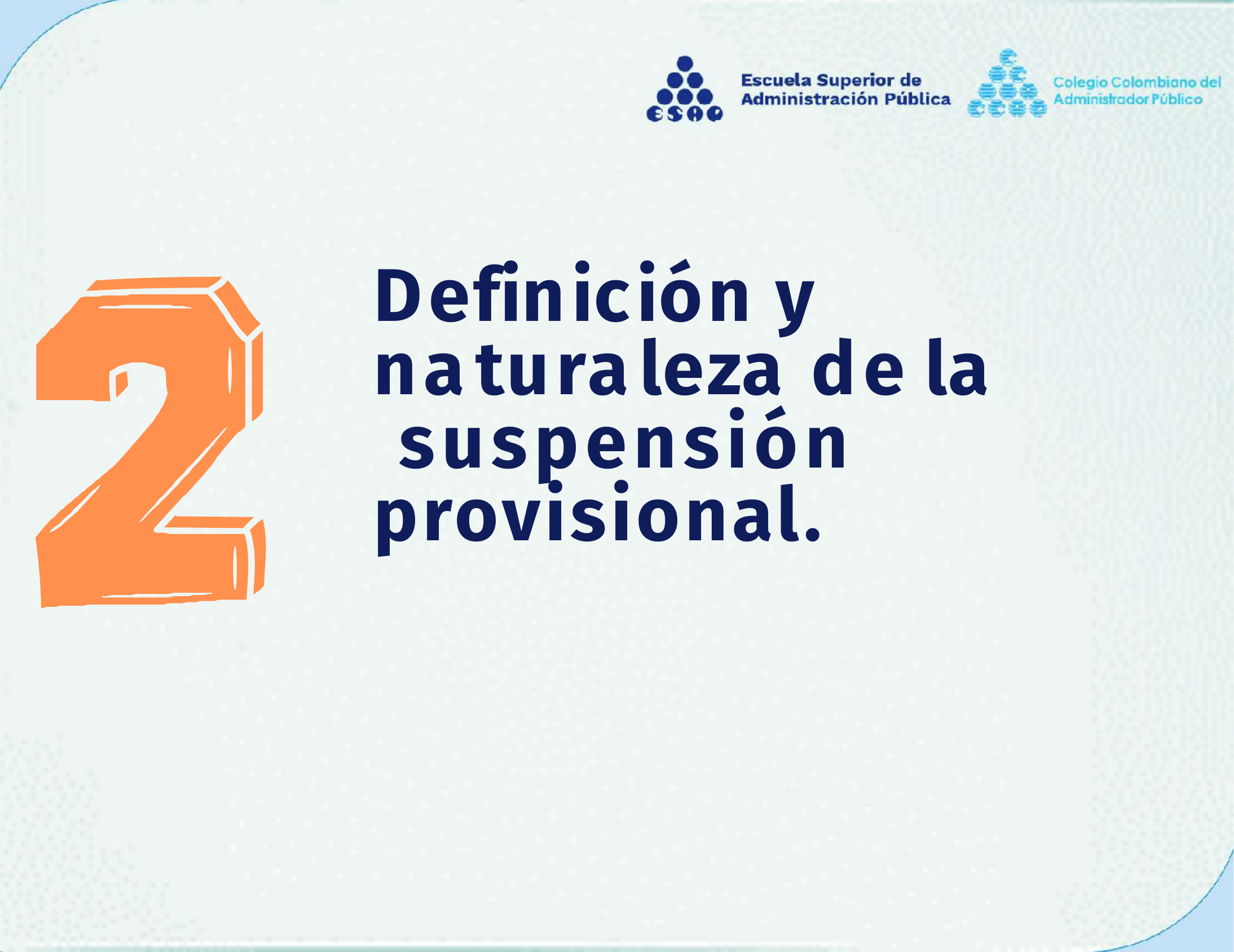

Definición y  naturaleza de la  suspensión  provisional.